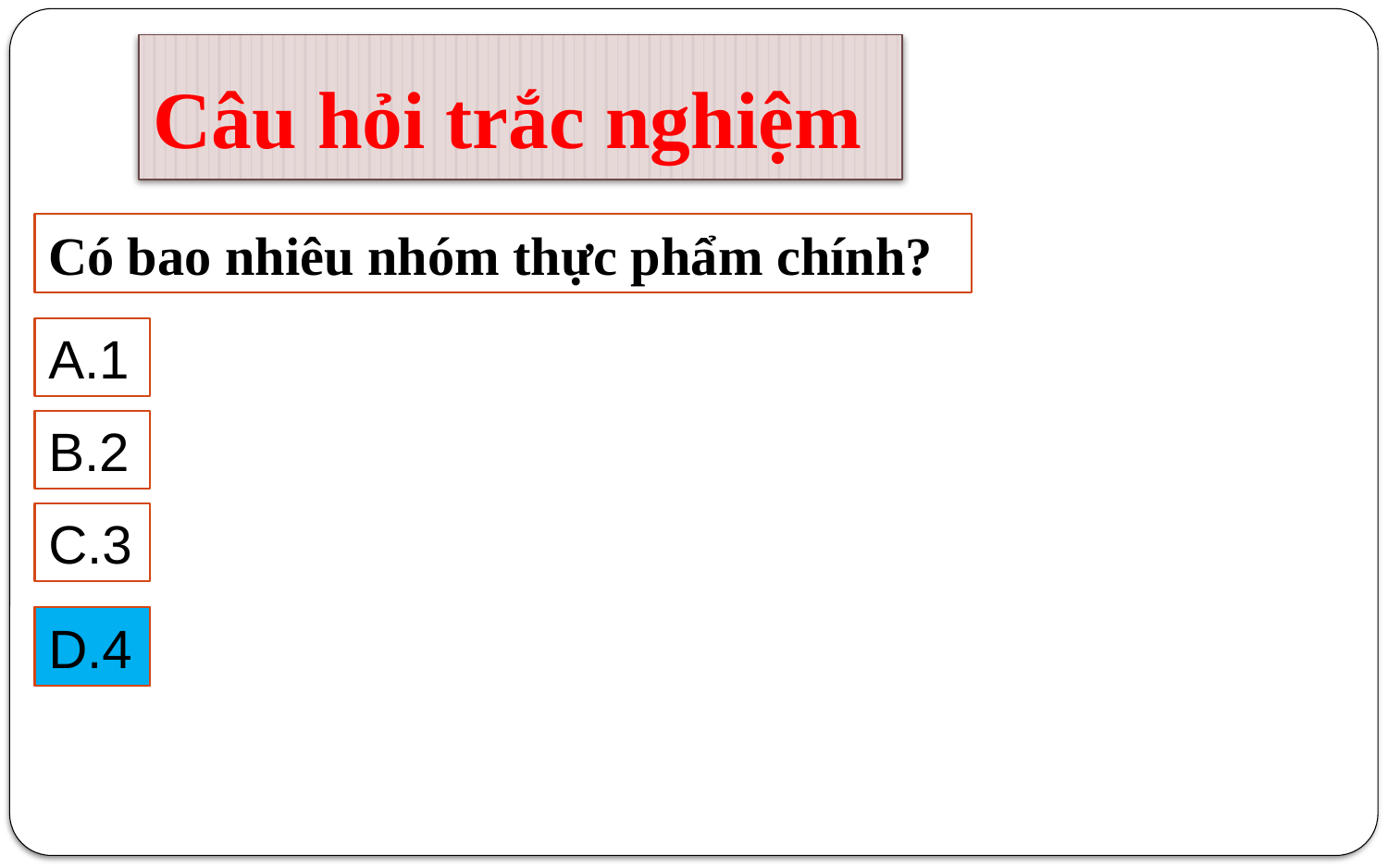

# Câu hỏi trắc nghiệm
Có bao nhiêu nhóm thực phẩm chính?
A.1
B.2
C.3
D.4
D.4